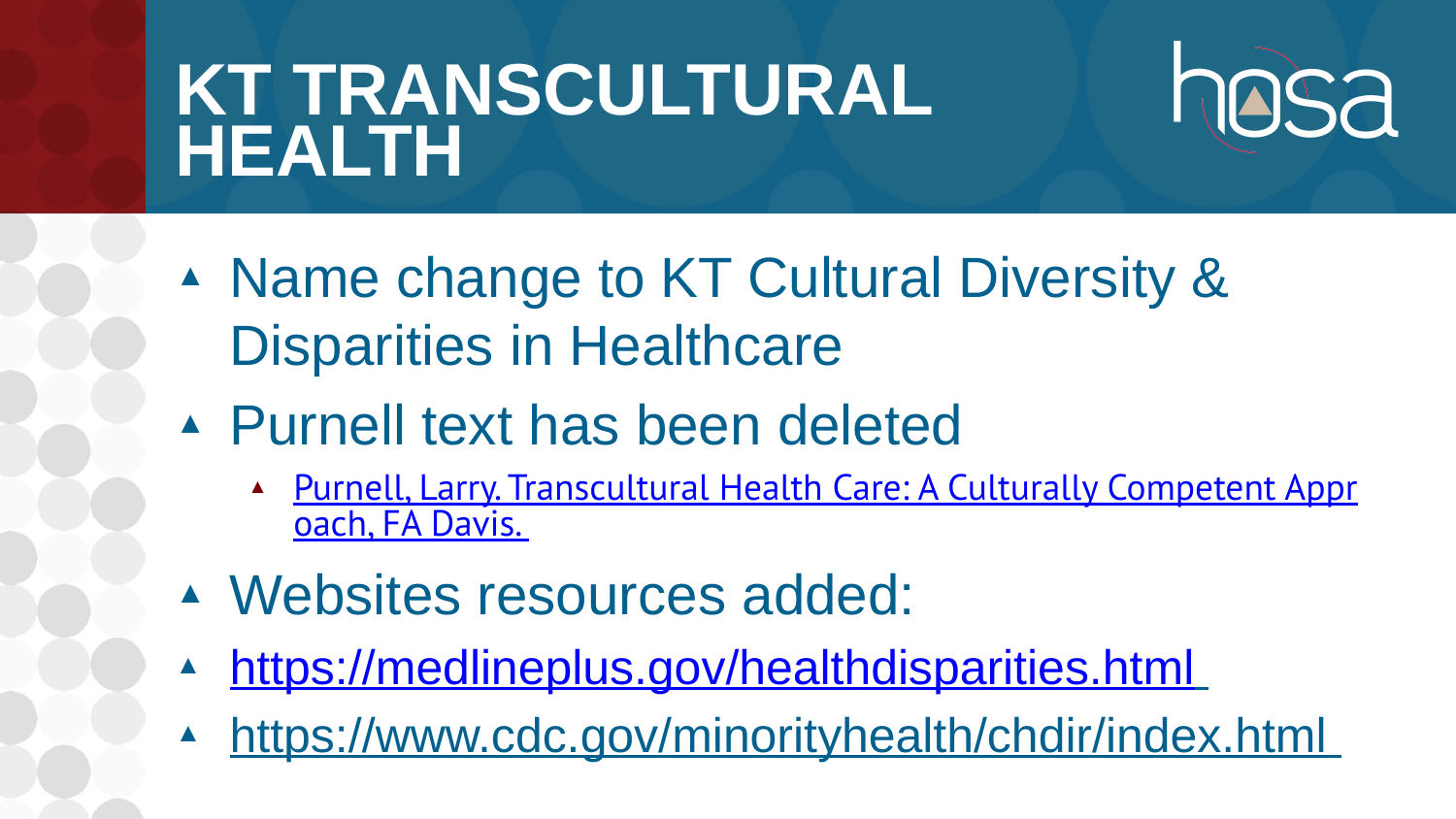

# KT Transcultural health
Name change to KT Cultural Diversity & Disparities in Healthcare
Purnell text has been deleted
Purnell, Larry. Transcultural Health Care: A Culturally Competent Approach, FA Davis.
Websites resources added:
https://medlineplus.gov/healthdisparities.html
https://www.cdc.gov/minorityhealth/chdir/index.html